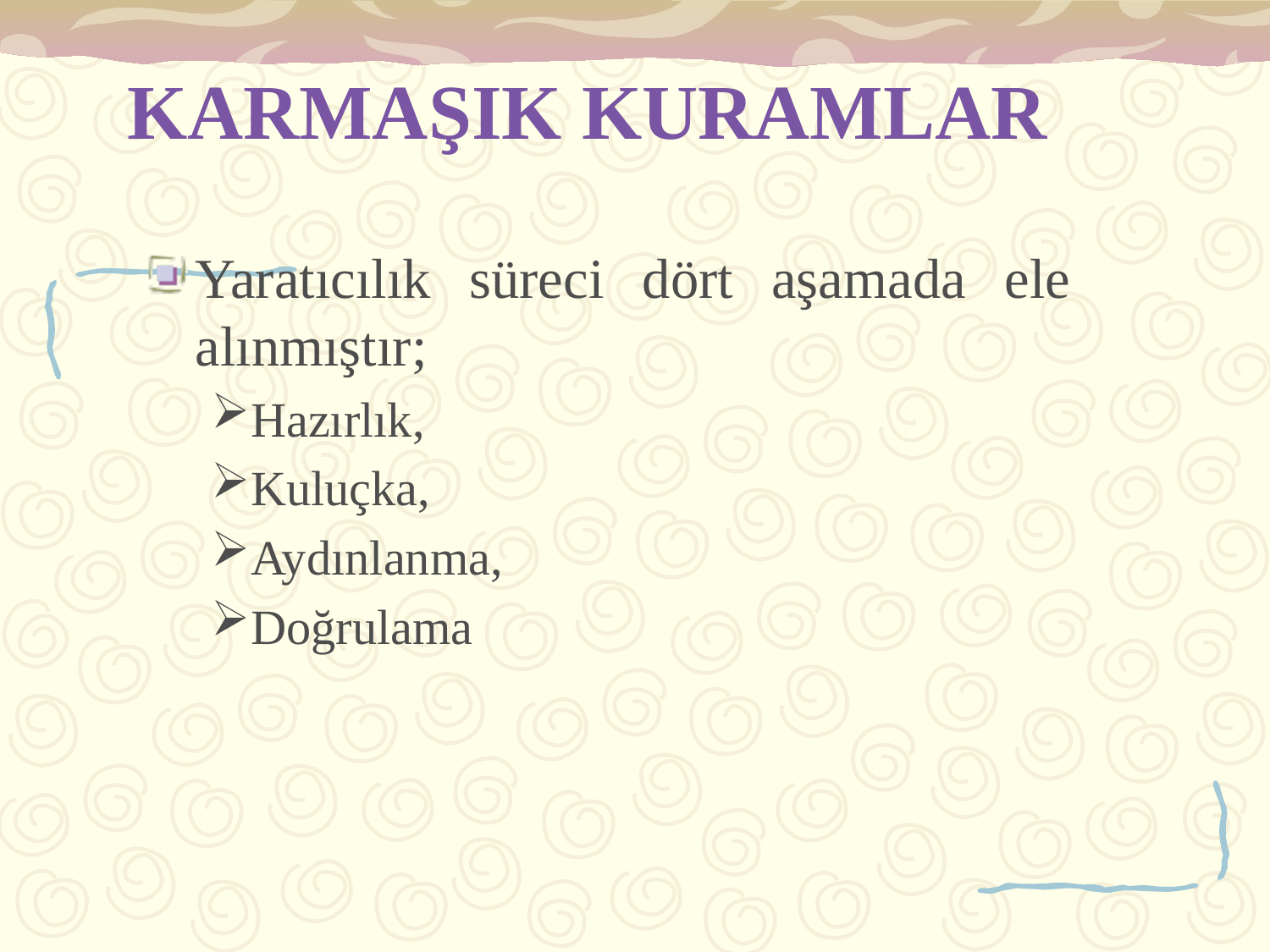

# KARMAŞIK KURAMLAR
Yaratıcılık süreci dört aşamada ele alınmıştır;
Hazırlık,
Kuluçka,
Aydınlanma,
Doğrulama